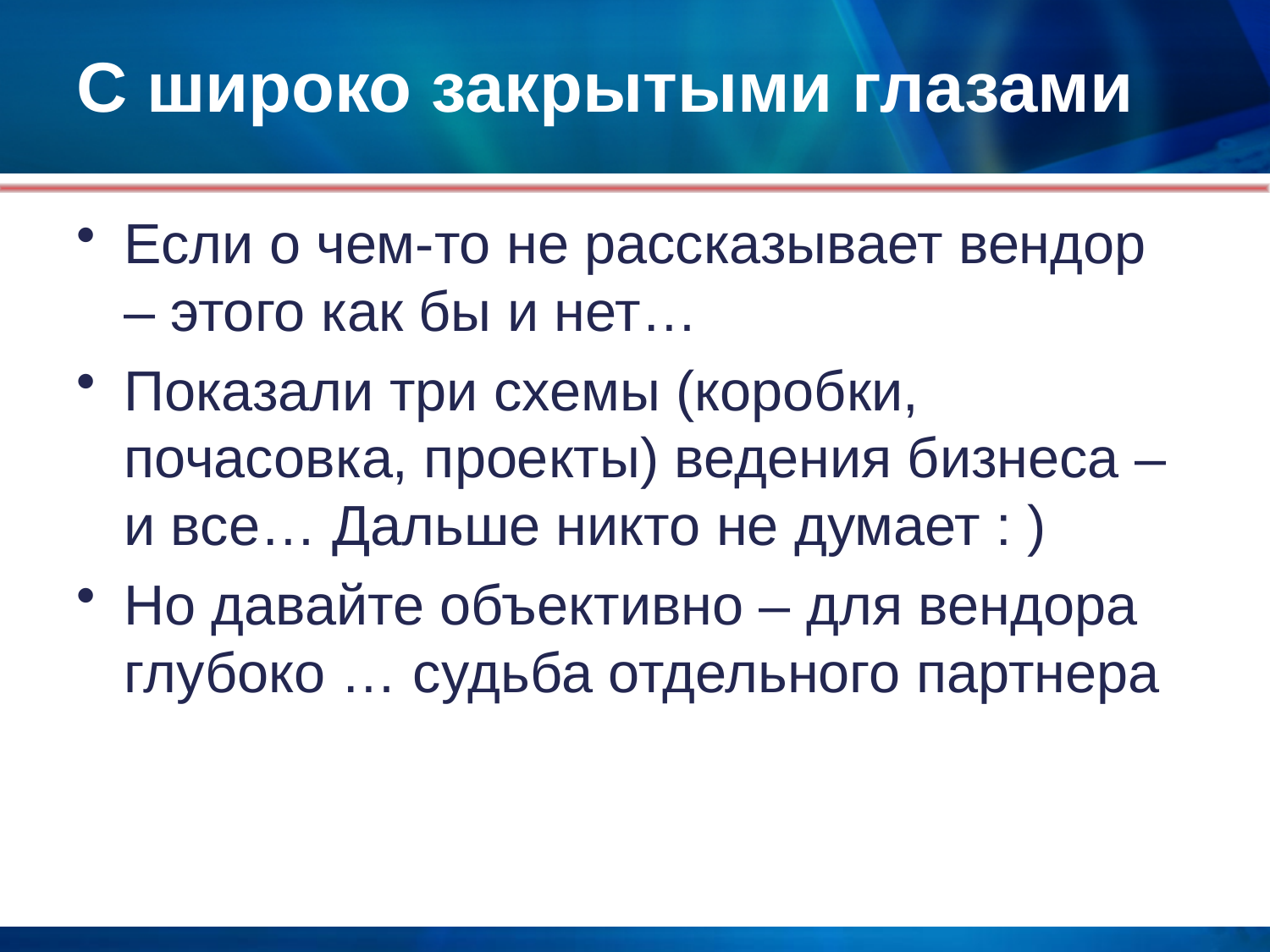

# С широко закрытыми глазами
Если о чем-то не рассказывает вендор – этого как бы и нет…
Показали три схемы (коробки, почасовка, проекты) ведения бизнеса – и все… Дальше никто не думает : )
Но давайте объективно – для вендора глубоко … судьба отдельного партнера